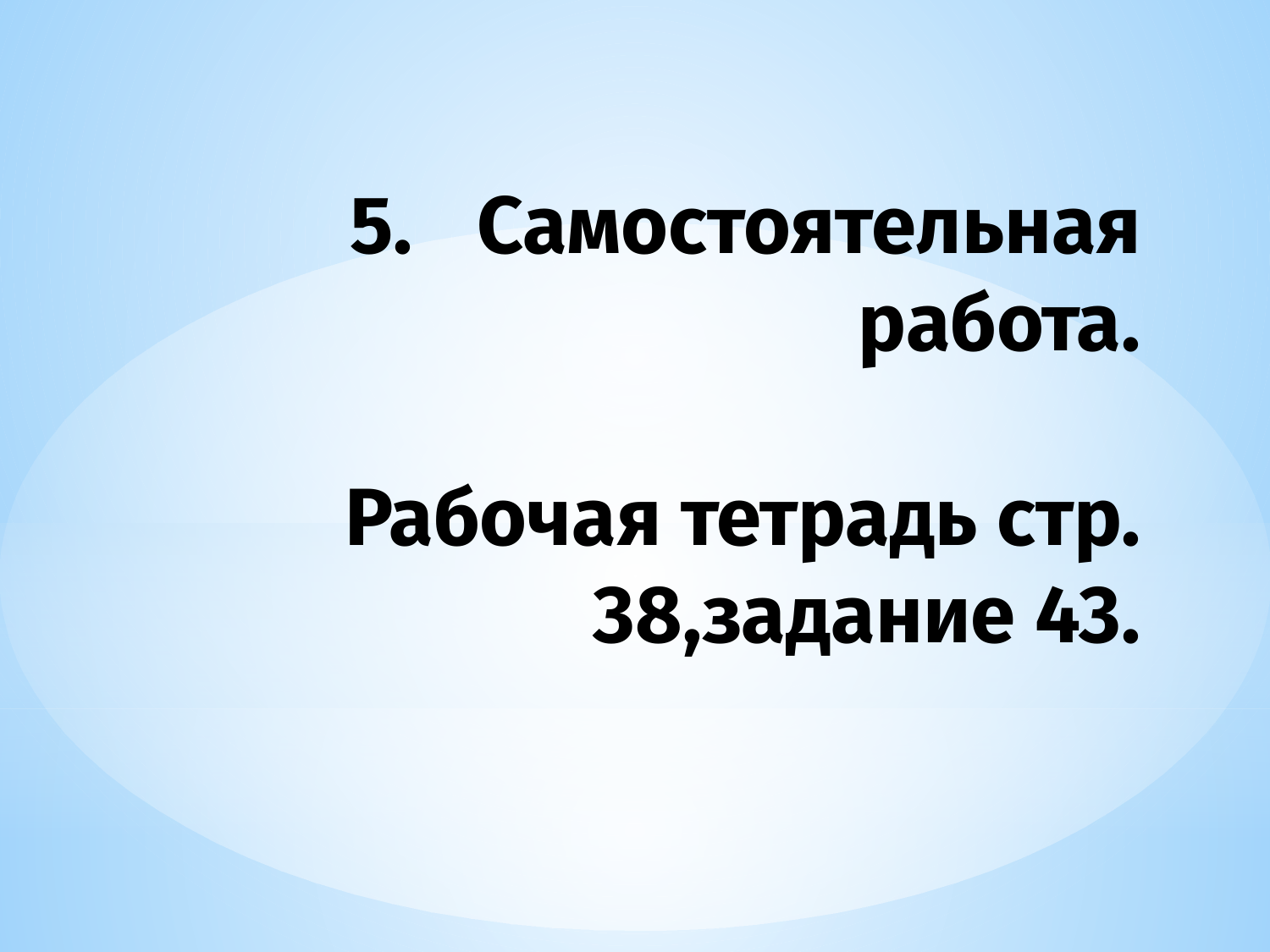

# 5.	Самостоятельная работа. Рабочая тетрадь стр. 38,задание 43.